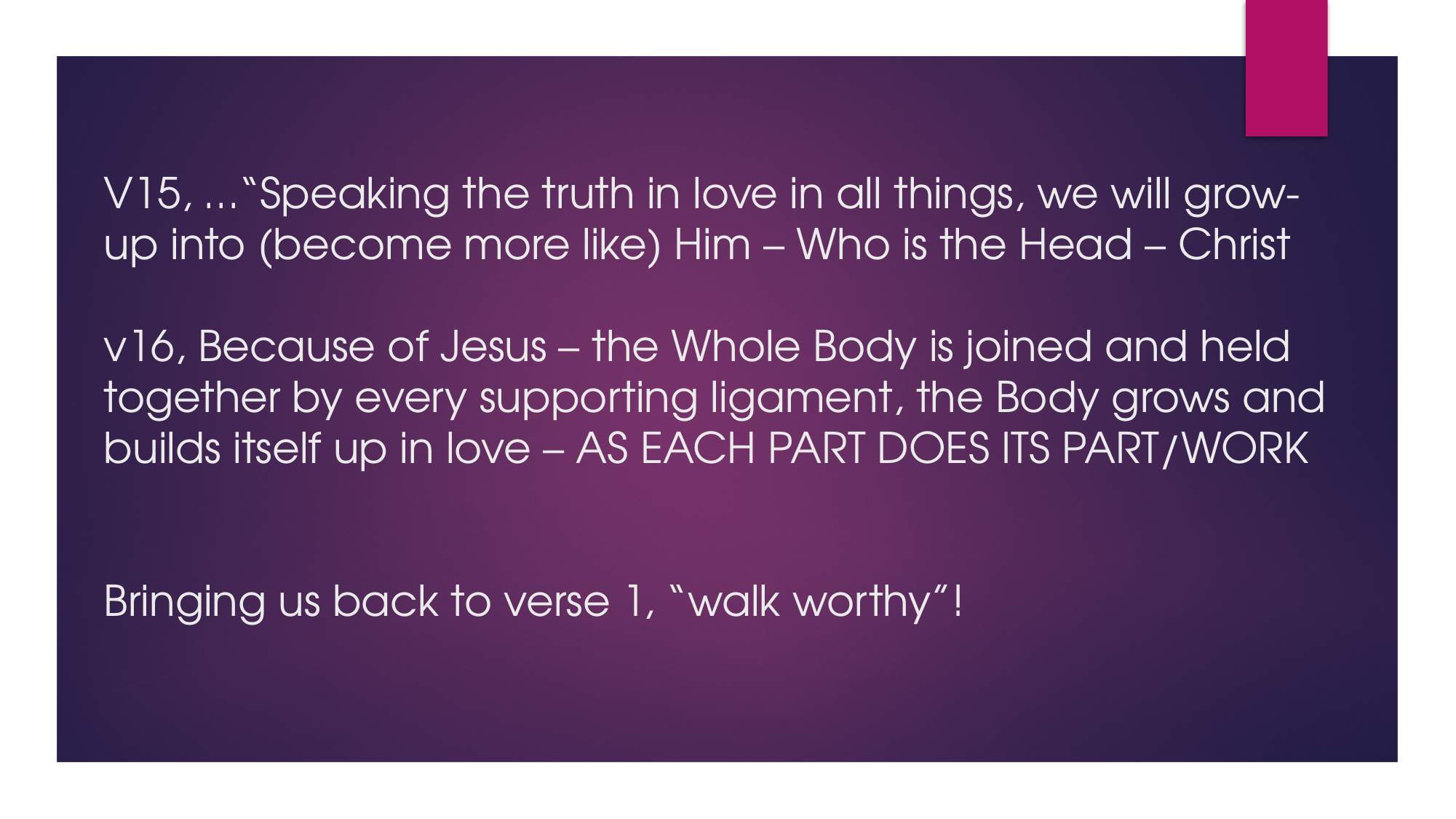

# V15, …“Speaking the truth in love in all things, we will grow-up into (become more like) Him – Who is the Head – Christ v16, Because of Jesus – the Whole Body is joined and held together by every supporting ligament, the Body grows and builds itself up in love – AS EACH PART DOES ITS PART/WORK Bringing us back to verse 1, “walk worthy”!